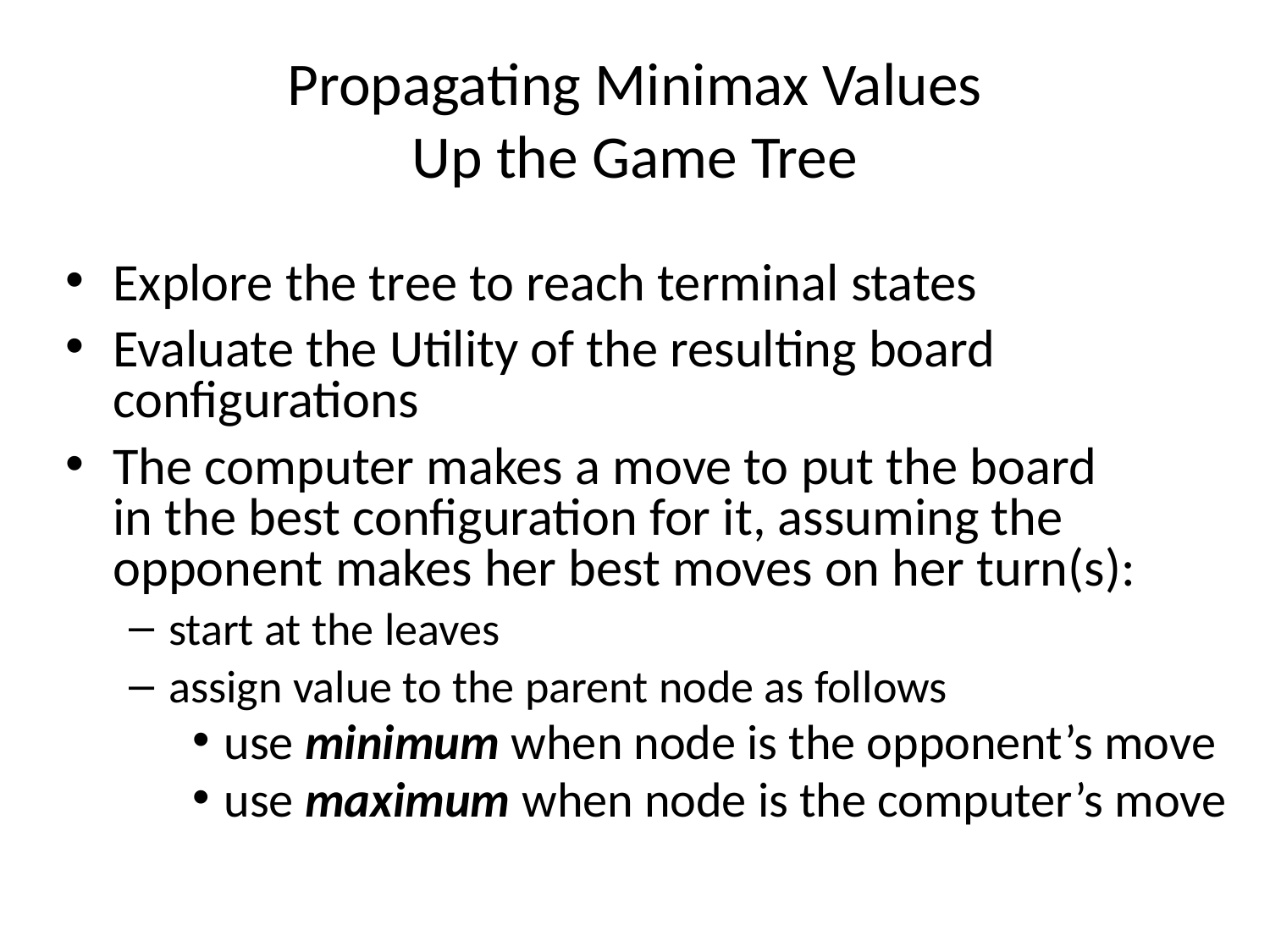

# Propagating Minimax Values Up the Game Tree
Explore the tree to reach terminal states
Evaluate the Utility of the resulting board configurations
The computer makes a move to put the board
in the best configuration for it, assuming the opponent makes her best moves on her turn(s):
start at the leaves
assign value to the parent node as follows
use minimum when node is the opponent’s move
use maximum when node is the computer’s move